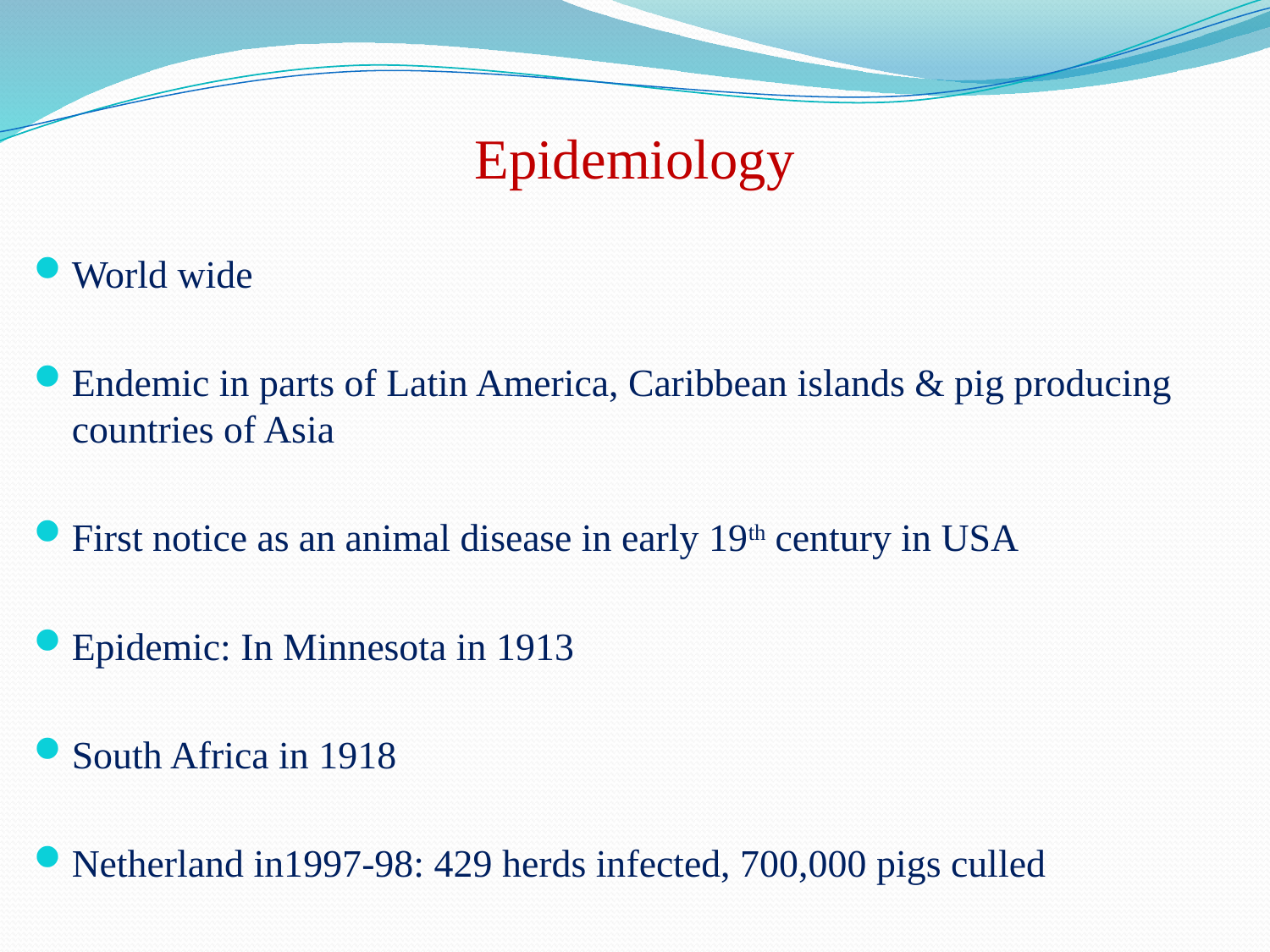

# Epidemiology
World wide

Endemic in parts of Latin America, Caribbean islands & pig producing countries of Asia

First notice as an animal disease in early 19th century in USA

Epidemic: In Minnesota in 1913

South Africa in 1918

Netherland in1997-98: 429 herds infected, 700,000 pigs culled